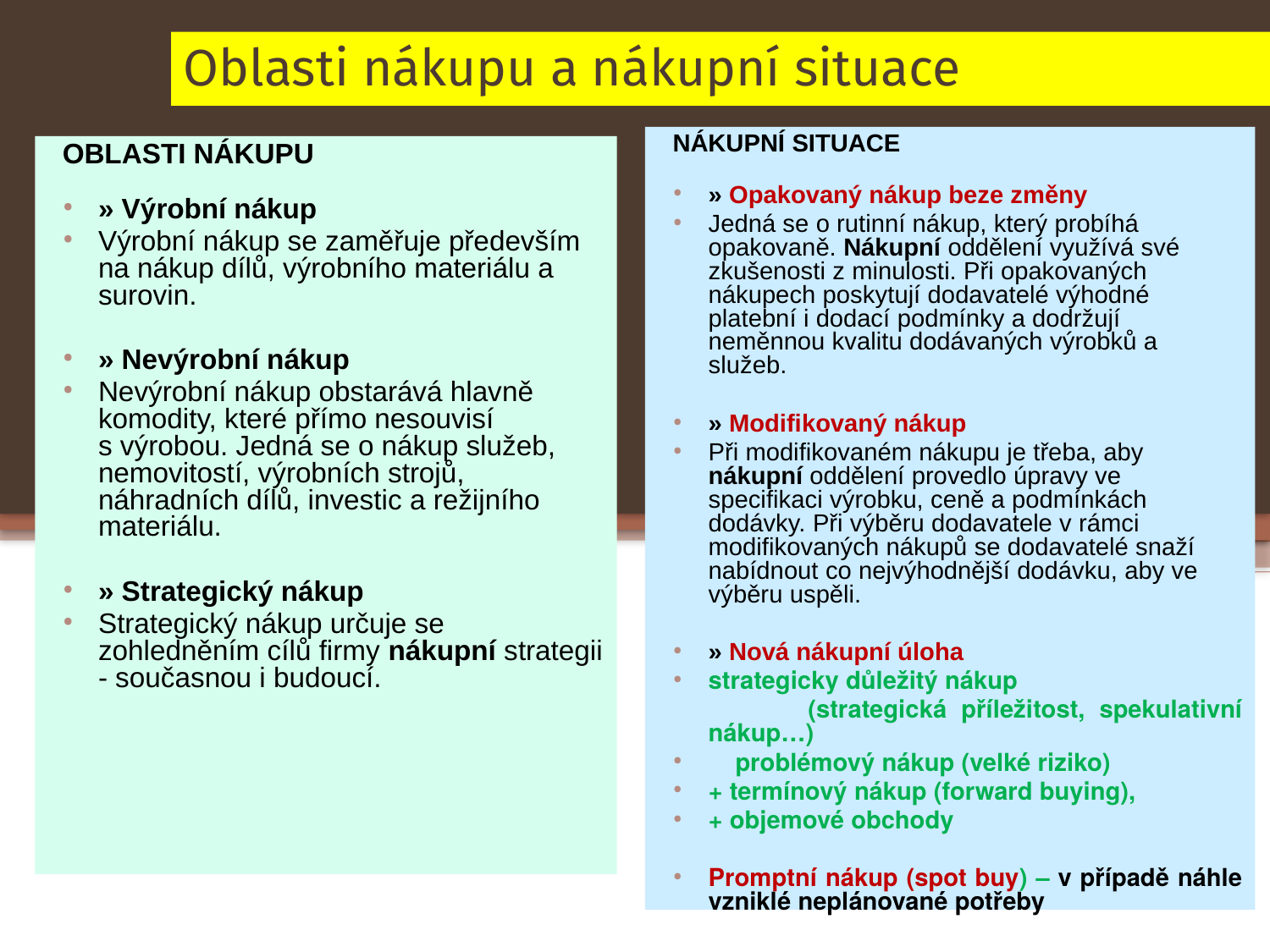

Oblasti nákupu a nákupní situace
NÁKUPNÍ SITUACE

» Opakovaný nákup beze změny
Jedná se o rutinní nákup, který probíhá opakovaně. Nákupní oddělení využívá své zkušenosti z minulosti. Při opakovaných nákupech poskytují dodavatelé výhodné platební i dodací podmínky a dodržují neměnnou kvalitu dodávaných výrobků a služeb.

» Modifikovaný nákup
Při modifikovaném nákupu je třeba, aby nákupní oddělení provedlo úpravy ve specifikaci výrobku, ceně a podmínkách dodávky. Při výběru dodavatele v rámci modifikovaných nákupů se dodavatelé snaží nabídnout co nejvýhodnější dodávku, aby ve výběru uspěli.

» Nová nákupní úloha
strategicky důležitý nákup
         (strategická příležitost, spekulativní nákup…)
    problémový nákup (velké riziko)
+ termínový nákup (forward buying),
+ objemové obchody

Promptní nákup (spot buy) – v případě náhle vzniklé neplánované potřeby
OBLASTI NÁKUPU

» Výrobní nákup
Výrobní nákup se zaměřuje především na nákup dílů, výrobního materiálu a surovin.

» Nevýrobní nákup
Nevýrobní nákup obstarává hlavně komodity, které přímo nesouvisí s výrobou. Jedná se o nákup služeb, nemovitostí, výrobních strojů, náhradních dílů, investic a režijního materiálu.

» Strategický nákup
Strategický nákup určuje se zohledněním cílů firmy nákupní strategii - současnou i budoucí.